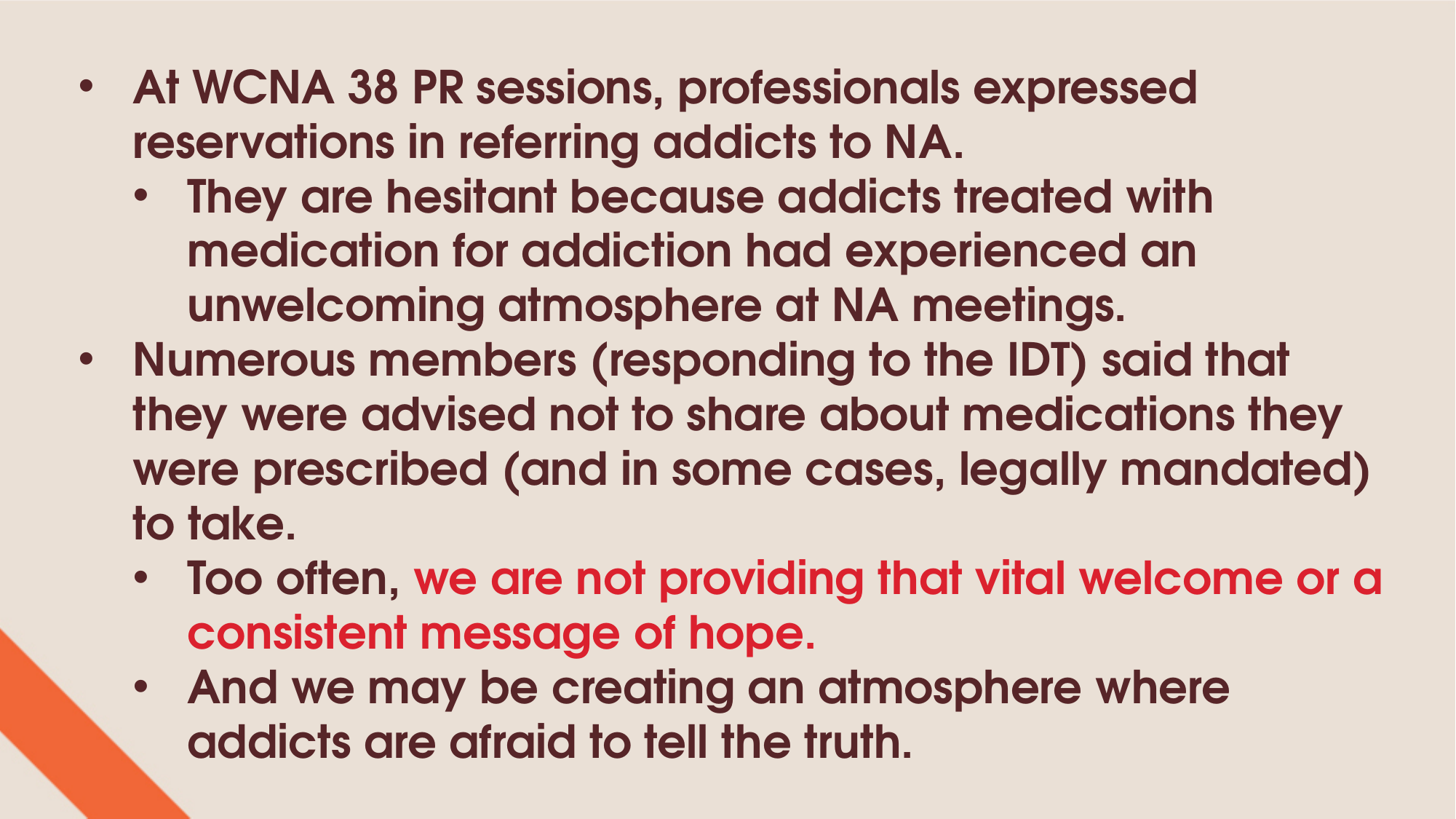

At WCNA 38 PR sessions, professionals expressed reservations in referring addicts to NA.
They are hesitant because addicts treated with
medication for addiction had experienced an unwelcoming atmosphere at NA meetings.
Numerous members (responding to the IDT) said that they were advised not to share about medications they were prescribed (and in some cases, legally mandated) to take.
Too often, we are not providing that vital welcome or a consistent message of hope.
And we may be creating an atmosphere where addicts are afraid to tell the truth.